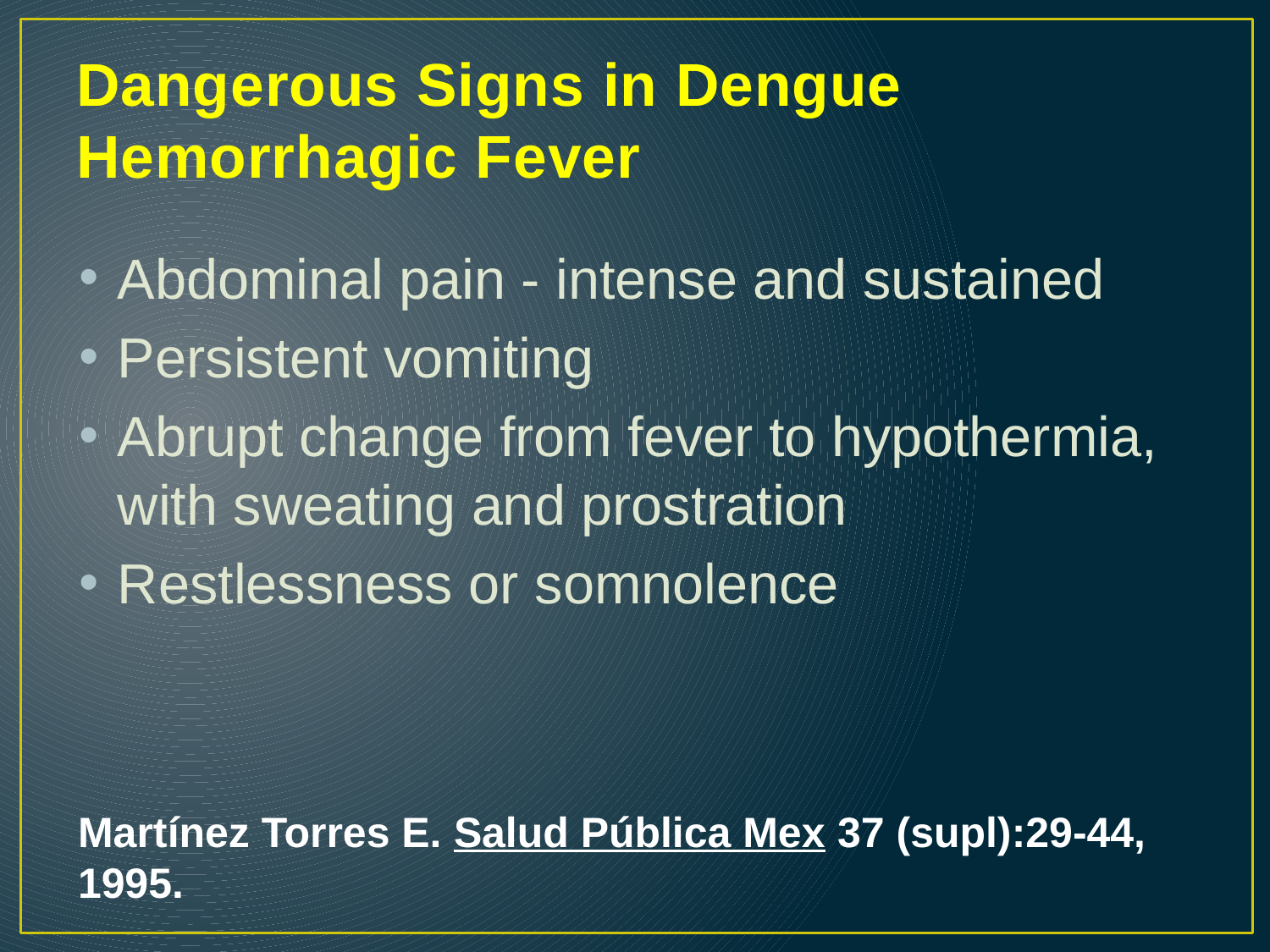

# Dangerous Signs in Dengue Hemorrhagic Fever
Abdominal pain - intense and sustained
Persistent vomiting
Abrupt change from fever to hypothermia, with sweating and prostration
Restlessness or somnolence
Martínez Torres E. Salud Pública Mex 37 (supl):29-44, 1995.